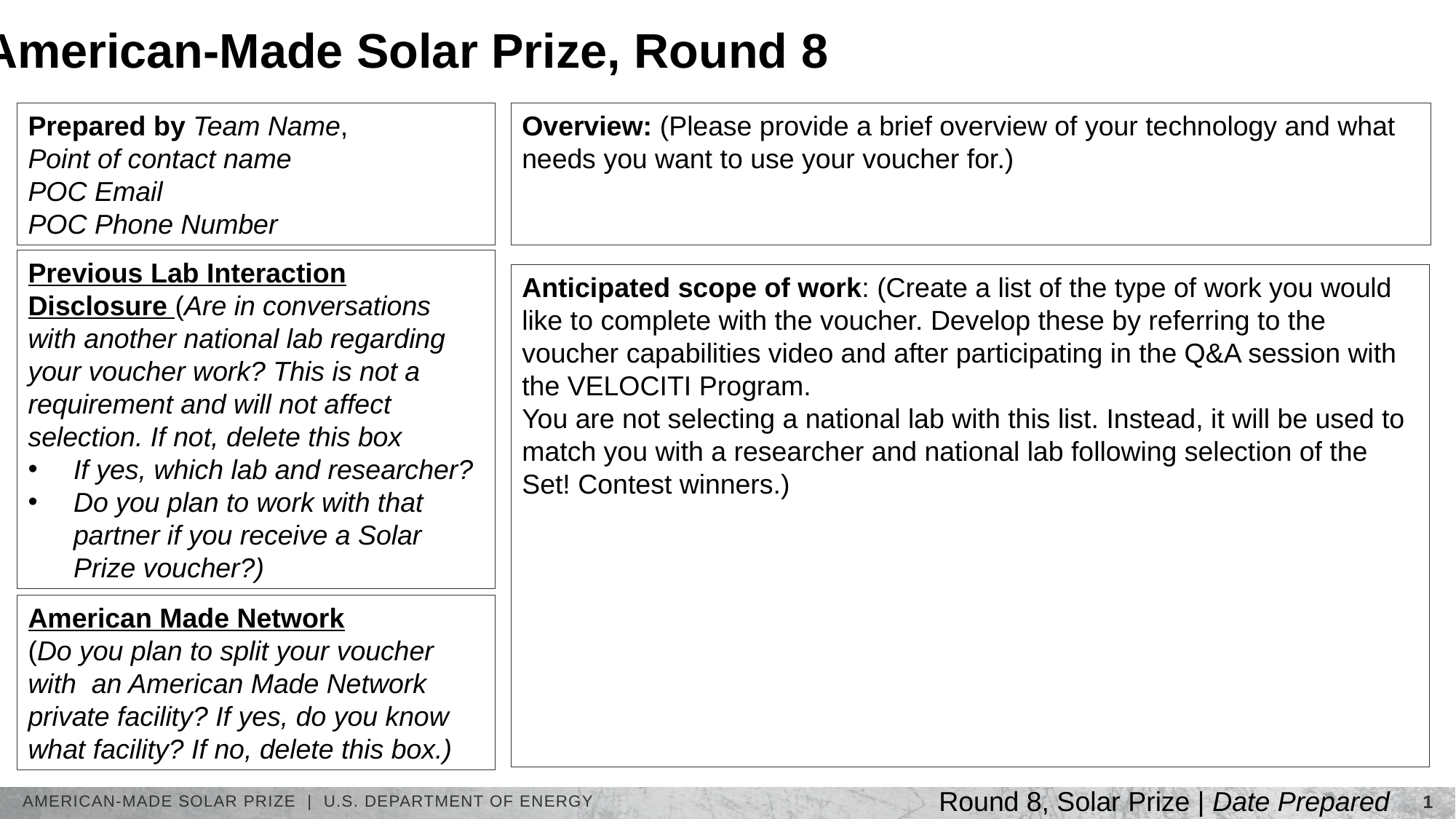

American-Made Solar Prize, Round 8
Prepared by Team Name,
Point of contact name
POC Email
POC Phone Number
Overview: (Please provide a brief overview of your technology and what needs you want to use your voucher for.)

Previous Lab Interaction Disclosure (Are in conversations with another national lab regarding your voucher work? This is not a requirement and will not affect selection. If not, delete this box
If yes, which lab and researcher?
Do you plan to work with that partner if you receive a Solar Prize voucher?)
Anticipated scope of work: (Create a list of the type of work you would like to complete with the voucher. Develop these by referring to the voucher capabilities video and after participating in the Q&A session with the VELOCITI Program.
You are not selecting a national lab with this list. Instead, it will be used to match you with a researcher and national lab following selection of the Set! Contest winners.)

American Made Network
(Do you plan to split your voucher with  an American Made Network private facility? If yes, do you know what facility? If no, delete this box.)
Round 8, Solar Prize | Date Prepared